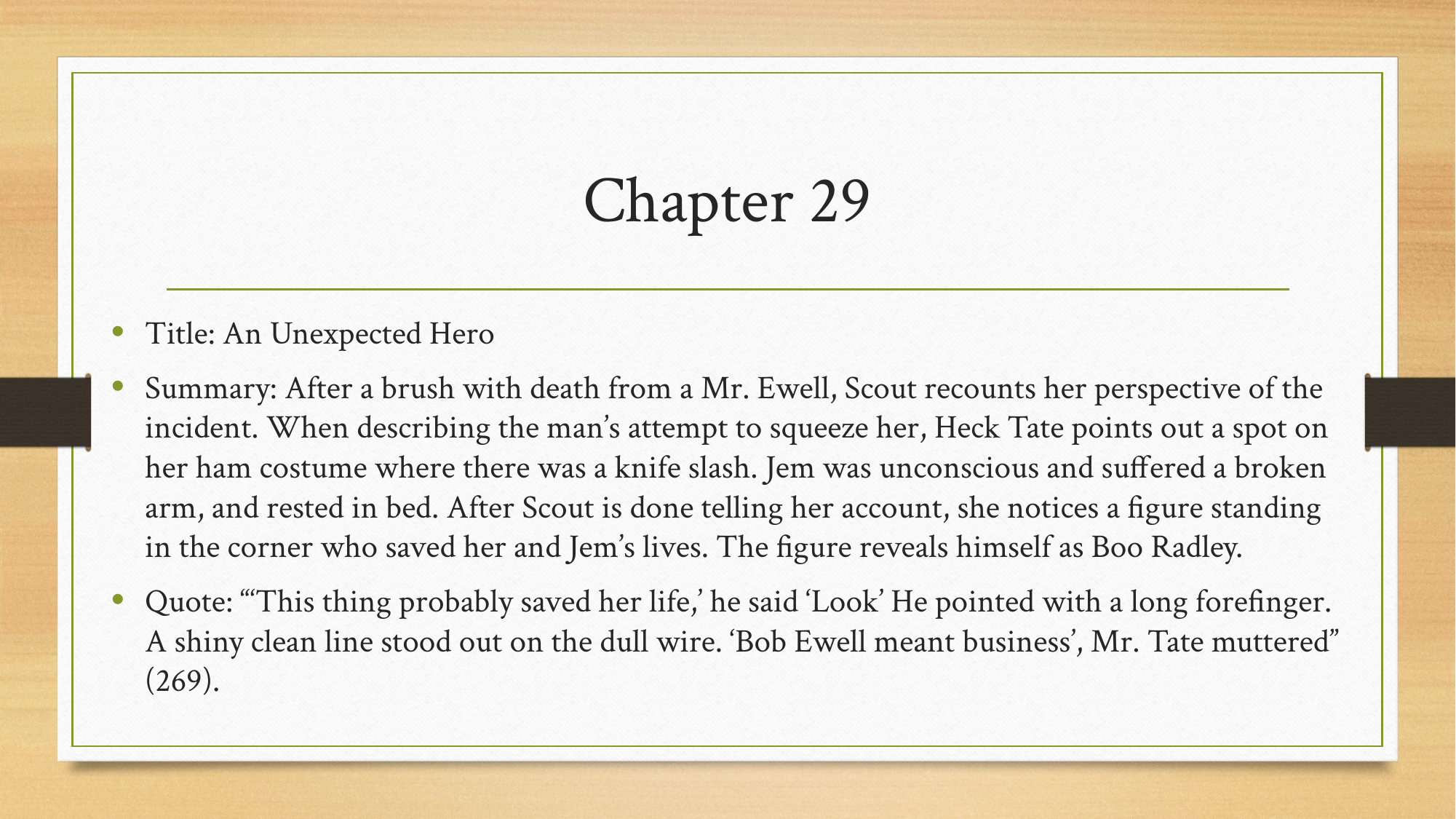

# Chapter 29
Title: An Unexpected Hero
Summary: After a brush with death from a Mr. Ewell, Scout recounts her perspective of the incident. When describing the man’s attempt to squeeze her, Heck Tate points out a spot on her ham costume where there was a knife slash. Jem was unconscious and suffered a broken arm, and rested in bed. After Scout is done telling her account, she notices a figure standing in the corner who saved her and Jem’s lives. The figure reveals himself as Boo Radley.
Quote: “‘This thing probably saved her life,’ he said ‘Look’ He pointed with a long forefinger. A shiny clean line stood out on the dull wire. ‘Bob Ewell meant business’, Mr. Tate muttered” (269).